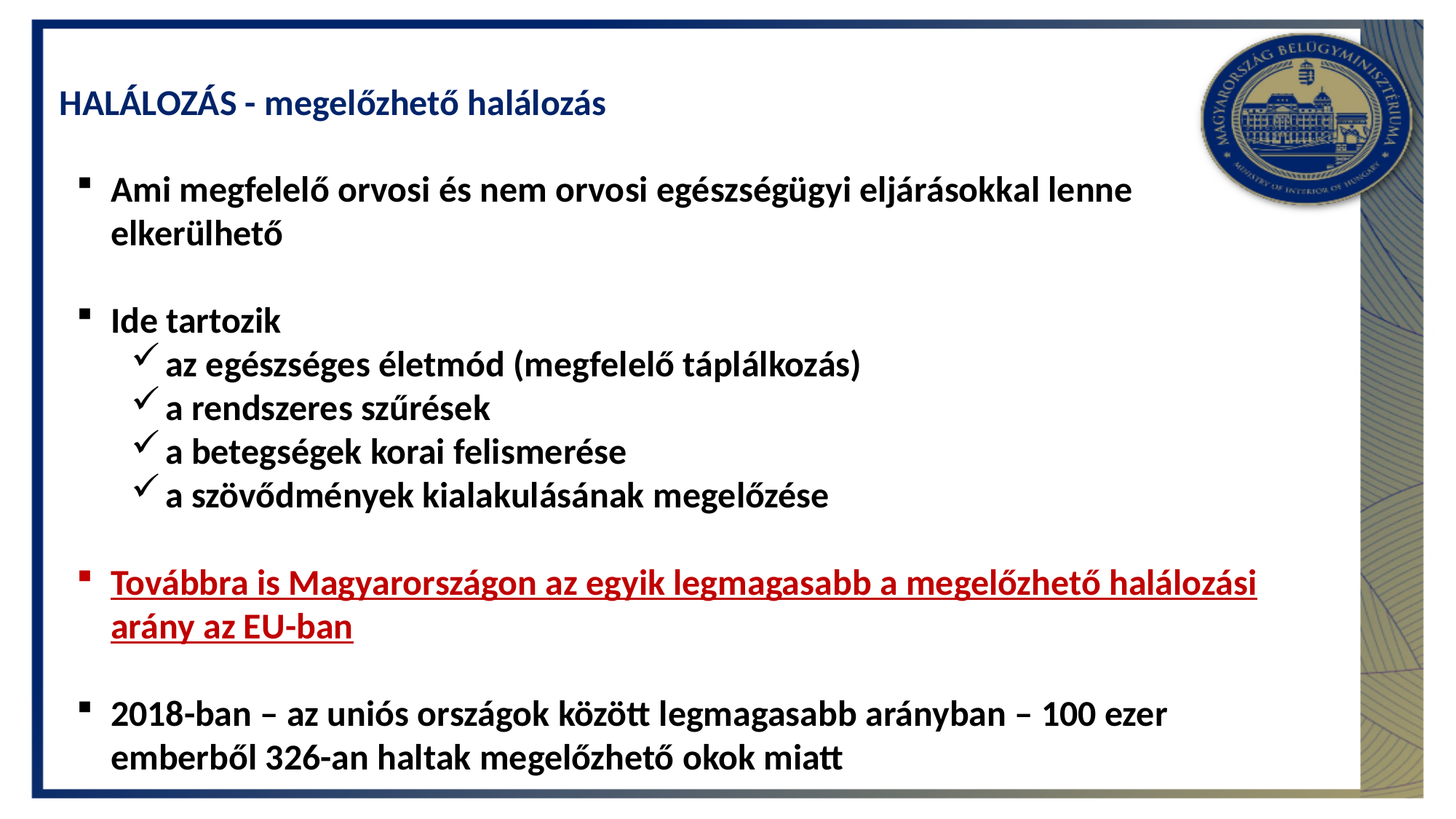

# HALÁLOZÁS - megelőzhető halálozás
Ami megfelelő orvosi és nem orvosi egészségügyi eljárásokkal lenne elkerülhető

Ide tartozik
az egészséges életmód (megfelelő táplálkozás)
a rendszeres szűrések
a betegségek korai felismerése
a szövődmények kialakulásának megelőzése

Továbbra is Magyarországon az egyik legmagasabb a megelőzhető halálozási arány az EU-ban

2018-ban ‒ az uniós országok között legmagasabb arányban ‒ 100 ezer emberből 326-an haltak megelőzhető okok miatt